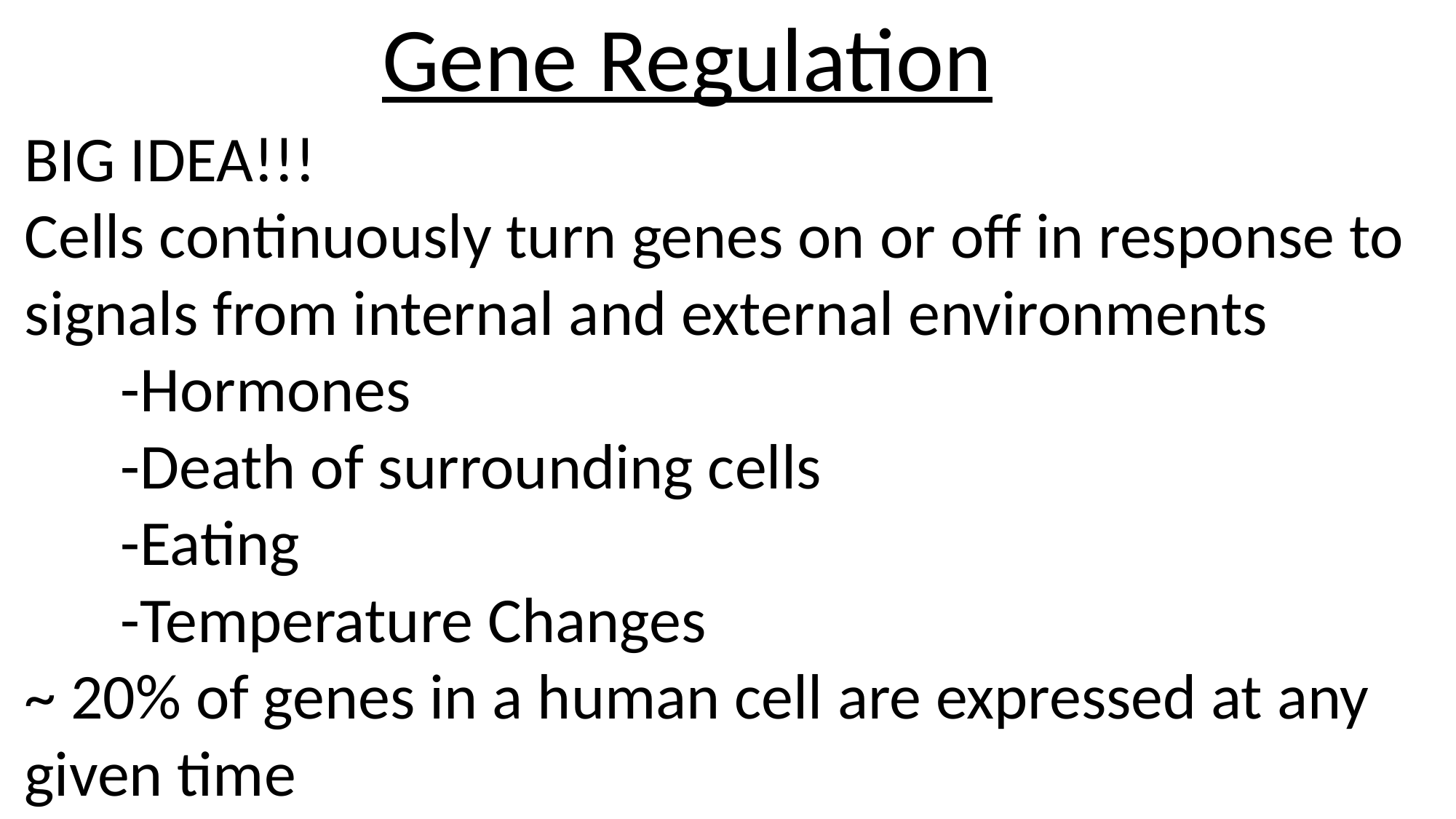

# Gene Regulation
BIG IDEA!!!
Cells continuously turn genes on or off in response to signals from internal and external environments
		-Hormones
		-Death of surrounding cells
		-Eating
		-Temperature Changes
~ 20% of genes in a human cell are expressed at any given time